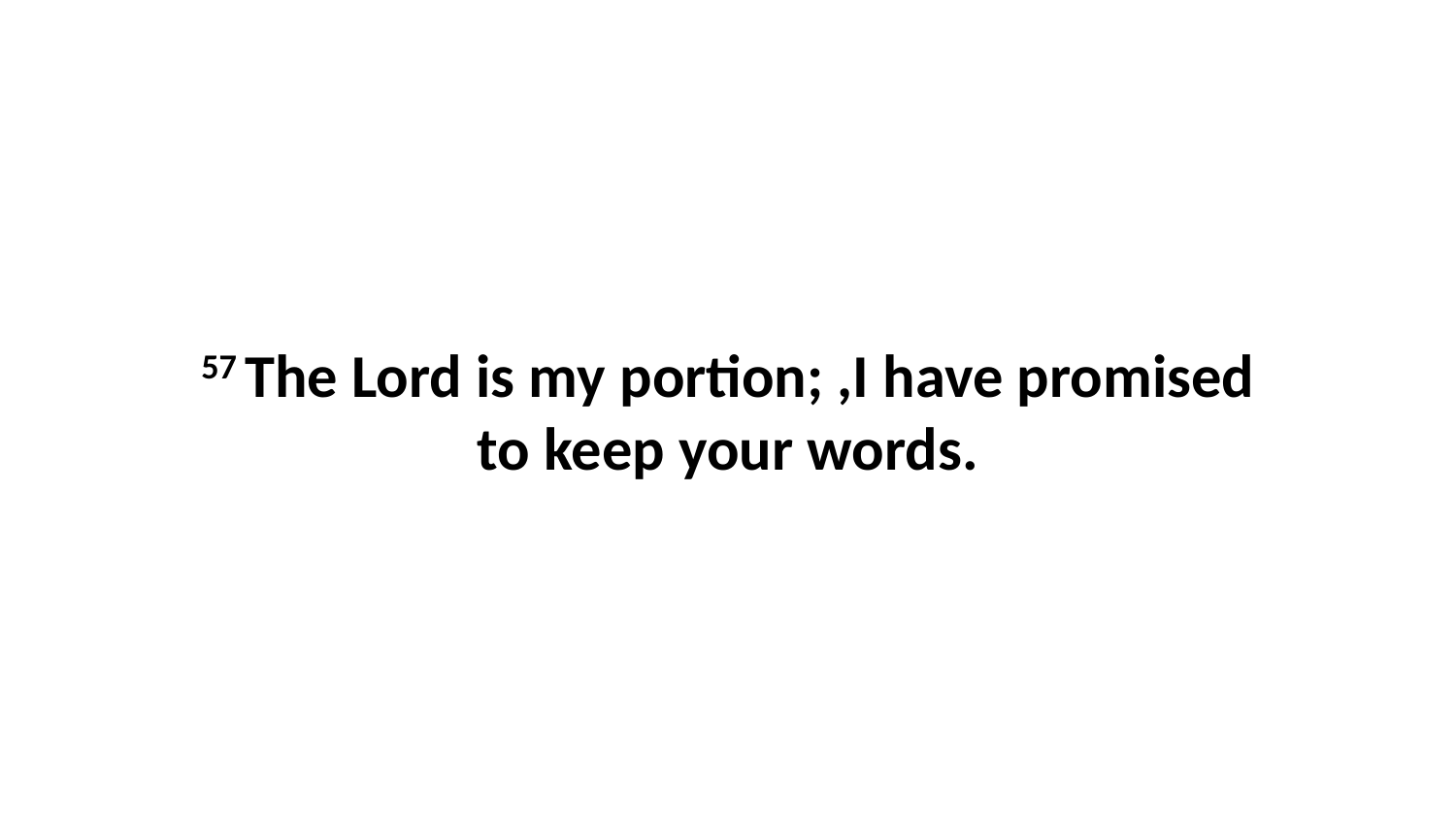

57 The Lord is my portion; ,I have promised to keep your words.